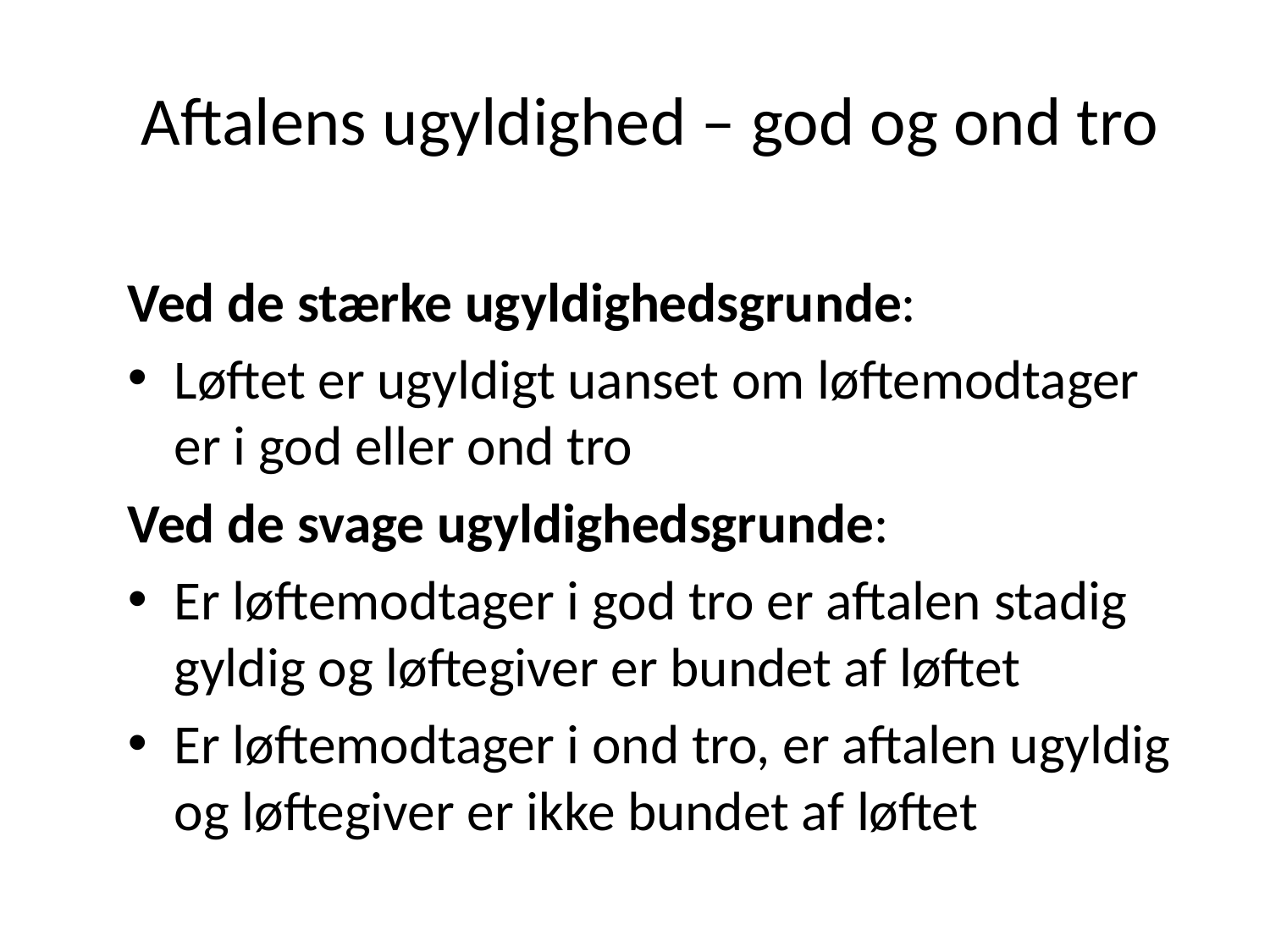

# Aftalens ugyldighed – god og ond tro

Ved de stærke ugyldighedsgrunde:
Løftet er ugyldigt uanset om løftemodtager er i god eller ond tro
Ved de svage ugyldighedsgrunde:
Er løftemodtager i god tro er aftalen stadig gyldig og løftegiver er bundet af løftet
Er løftemodtager i ond tro, er aftalen ugyldig og løftegiver er ikke bundet af løftet